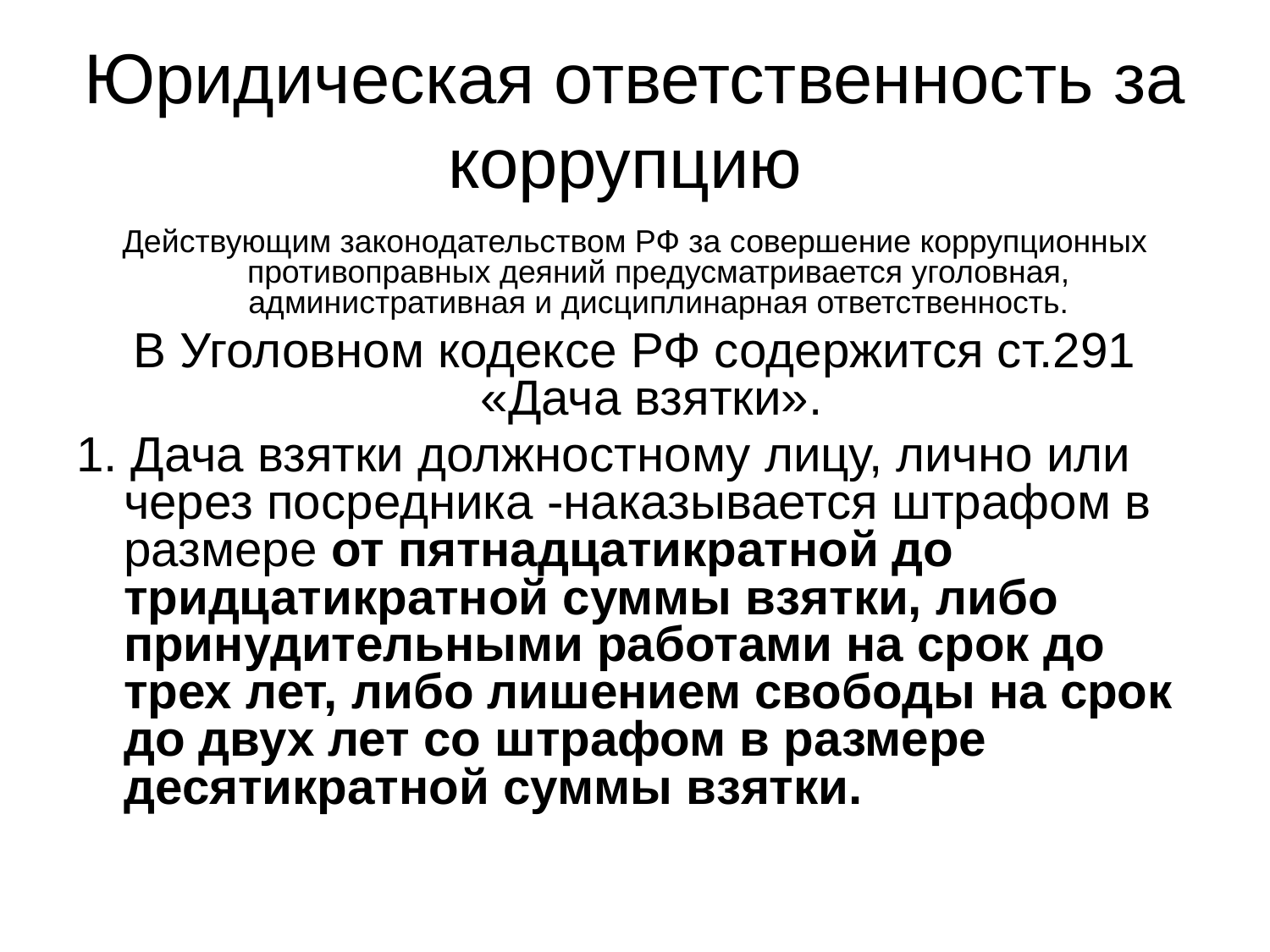

# Юридическая ответственность за коррупцию
Действующим законодательством РФ за совершение коррупционных противоправных деяний предусматривается уголовная, административная и дисциплинарная ответственность.
В Уголовном кодексе РФ содержится ст.291 «Дача взятки».
1. Дача взятки должностному лицу, лично или через посредника -наказывается штрафом в размере от пятнадцатикратной до тридцатикратной суммы взятки, либо принудительными работами на срок до трех лет, либо лишением свободы на срок до двух лет со штрафом в размере десятикратной суммы взятки.